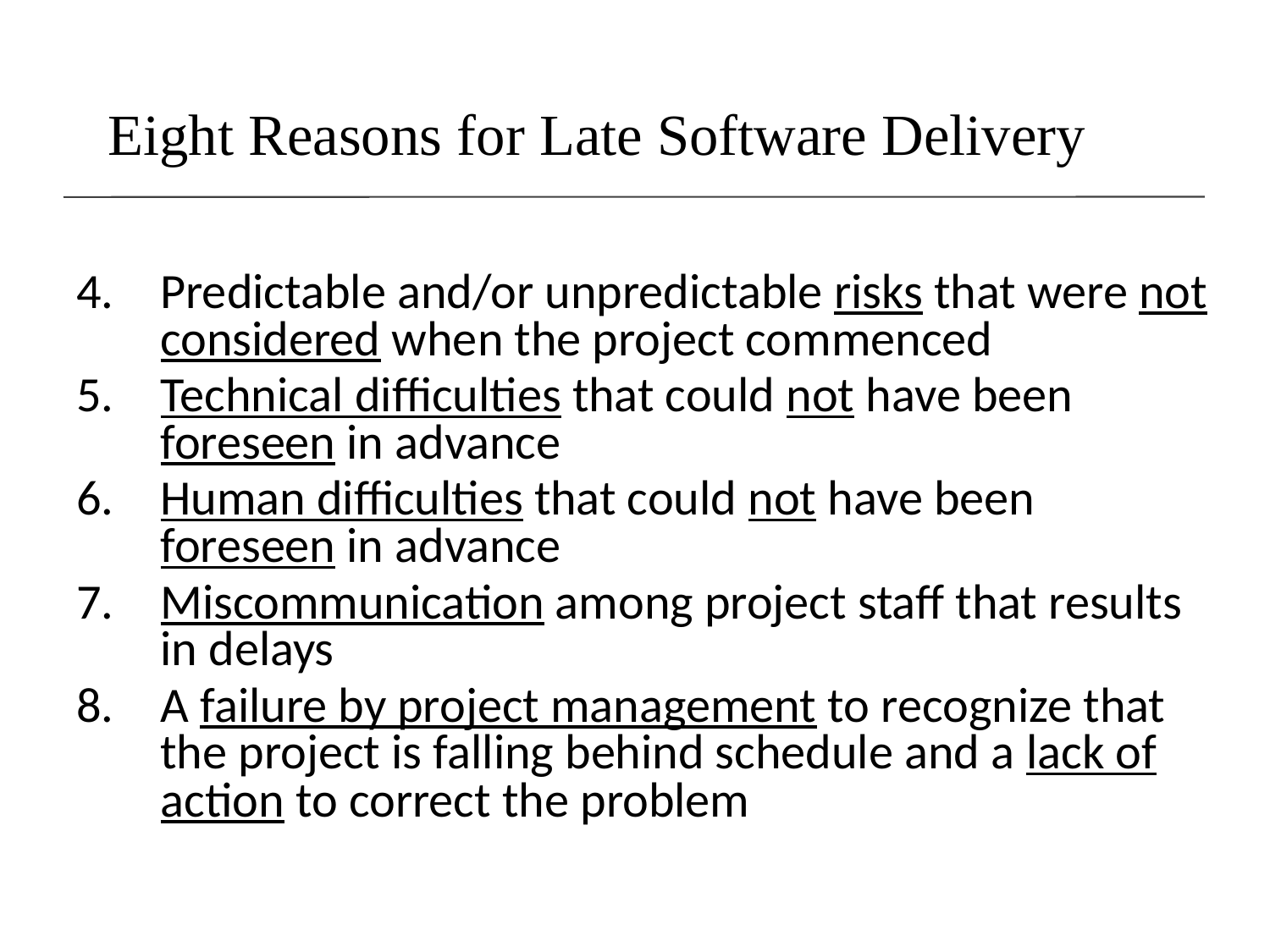

# Eight Reasons for Late Software Delivery
Predictable and/or unpredictable risks that were not considered when the project commenced
Technical difficulties that could not have been foreseen in advance
Human difficulties that could not have been foreseen in advance
Miscommunication among project staff that results in delays
A failure by project management to recognize that the project is falling behind schedule and a lack of action to correct the problem